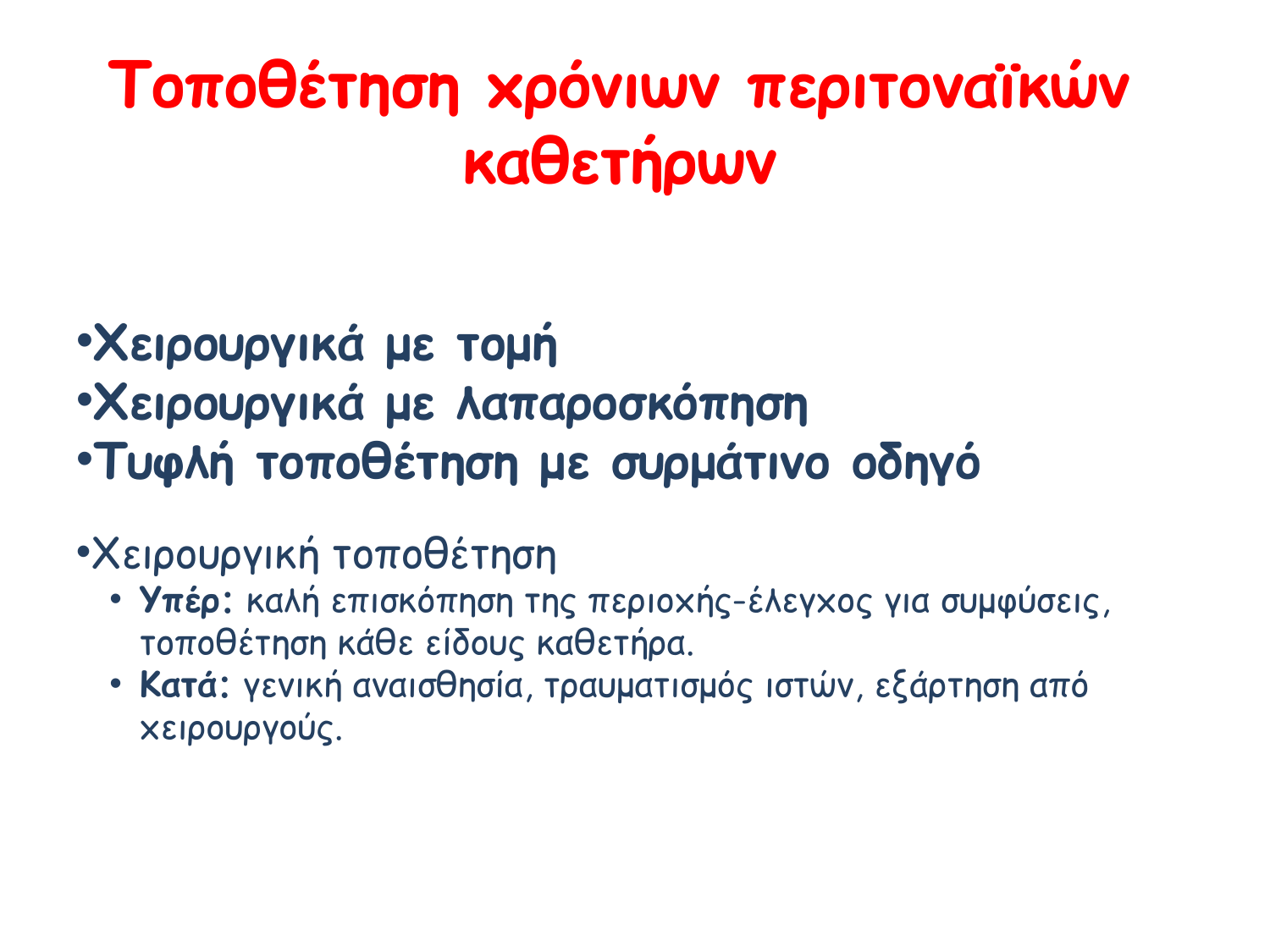

Τοποθέτηση χρόνιων περιτοναϊκών καθετήρων

Χειρουργικά με τομή
Χειρουργικά με λαπαροσκόπηση
Τυφλή τοποθέτηση με συρμάτινο οδηγό

Χειρουργική τοποθέτηση
Υπέρ: καλή επισκόπηση της περιοχής-έλεγχος για συμφύσεις, τοποθέτηση κάθε είδους καθετήρα.
Κατά: γενική αναισθησία, τραυματισμός ιστών, εξάρτηση από χειρουργούς.